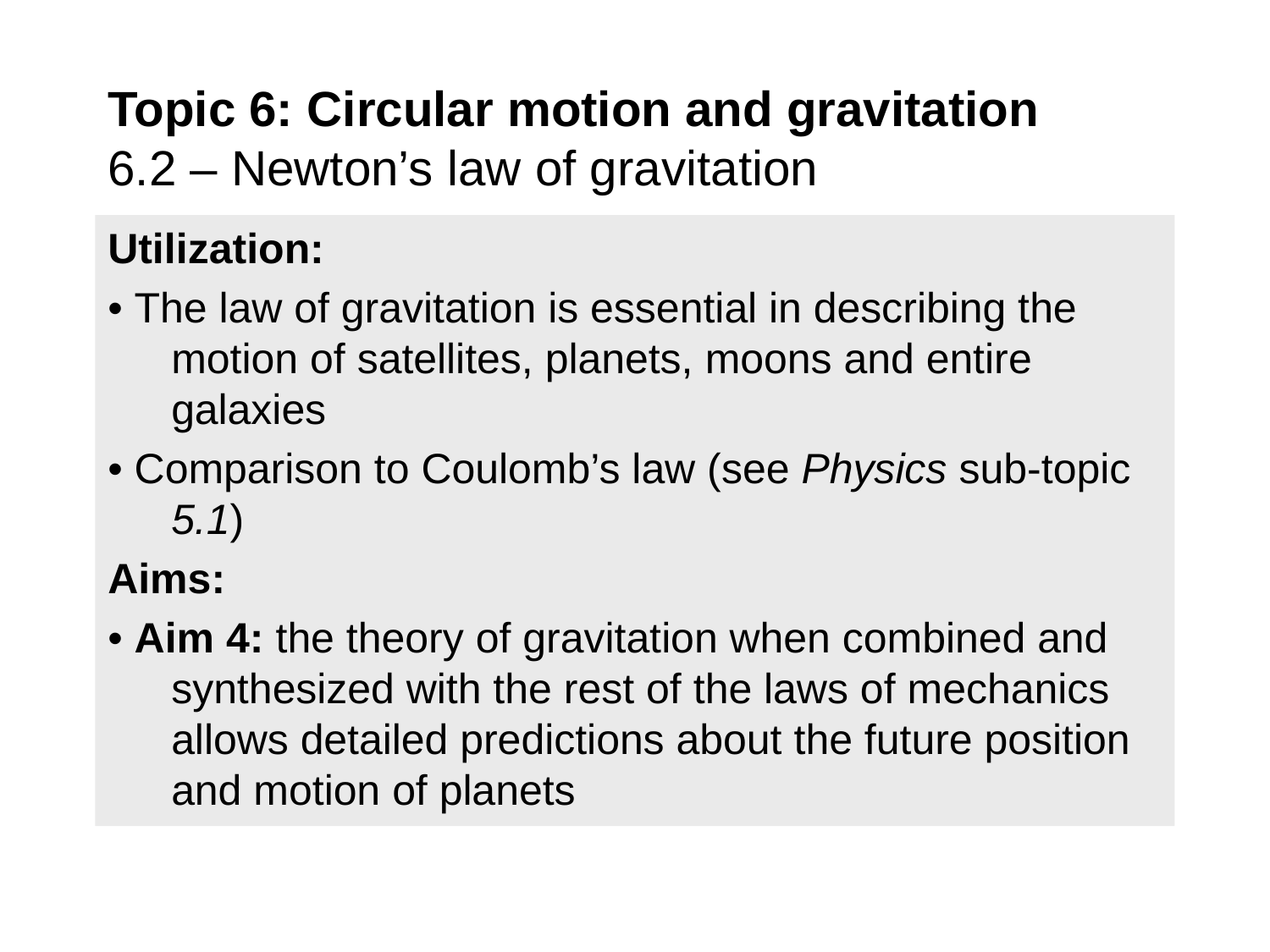

# Topic 6: Circular motion and gravitation 6.2 – Newton’s law of gravitation
Utilization:
• The law of gravitation is essential in describing the motion of satellites, planets, moons and entire galaxies
• Comparison to Coulomb’s law (see Physics sub-topic 5.1)
Aims:
• Aim 4: the theory of gravitation when combined and synthesized with the rest of the laws of mechanics allows detailed predictions about the future position and motion of planets